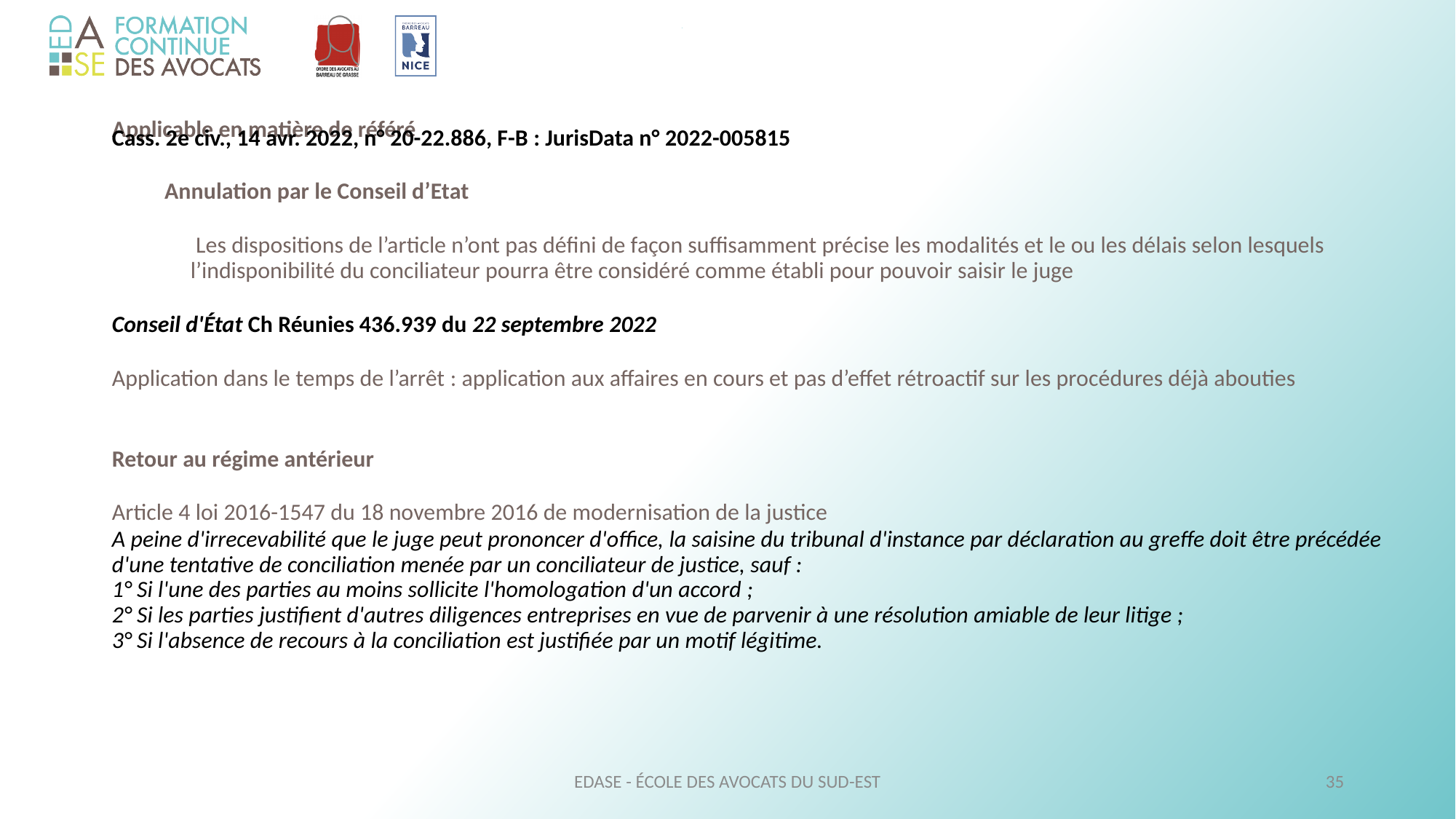

Applicable en matière de référé
Cass. 2e civ., 14 avr. 2022, n° 20-22.886, F-B : JurisData n° 2022-005815

Annulation par le Conseil d’Etat

 Les dispositions de l’article n’ont pas défini de façon suffisamment précise les modalités et le ou les délais selon lesquels l’indisponibilité du conciliateur pourra être considéré comme établi pour pouvoir saisir le juge

Conseil d'État Ch Réunies 436.939 du 22 septembre 2022

Application dans le temps de l’arrêt : application aux affaires en cours et pas d’effet rétroactif sur les procédures déjà abouties

Retour au régime antérieur

Article 4 loi 2016-1547 du 18 novembre 2016 de modernisation de la justice
A peine d'irrecevabilité que le juge peut prononcer d'office, la saisine du tribunal d'instance par déclaration au greffe doit être précédée d'une tentative de conciliation menée par un conciliateur de justice, sauf :
1° Si l'une des parties au moins sollicite l'homologation d'un accord ;
2° Si les parties justifient d'autres diligences entreprises en vue de parvenir à une résolution amiable de leur litige ;
3° Si l'absence de recours à la conciliation est justifiée par un motif légitime.

EDASE - ÉCOLE DES AVOCATS DU SUD-EST
35